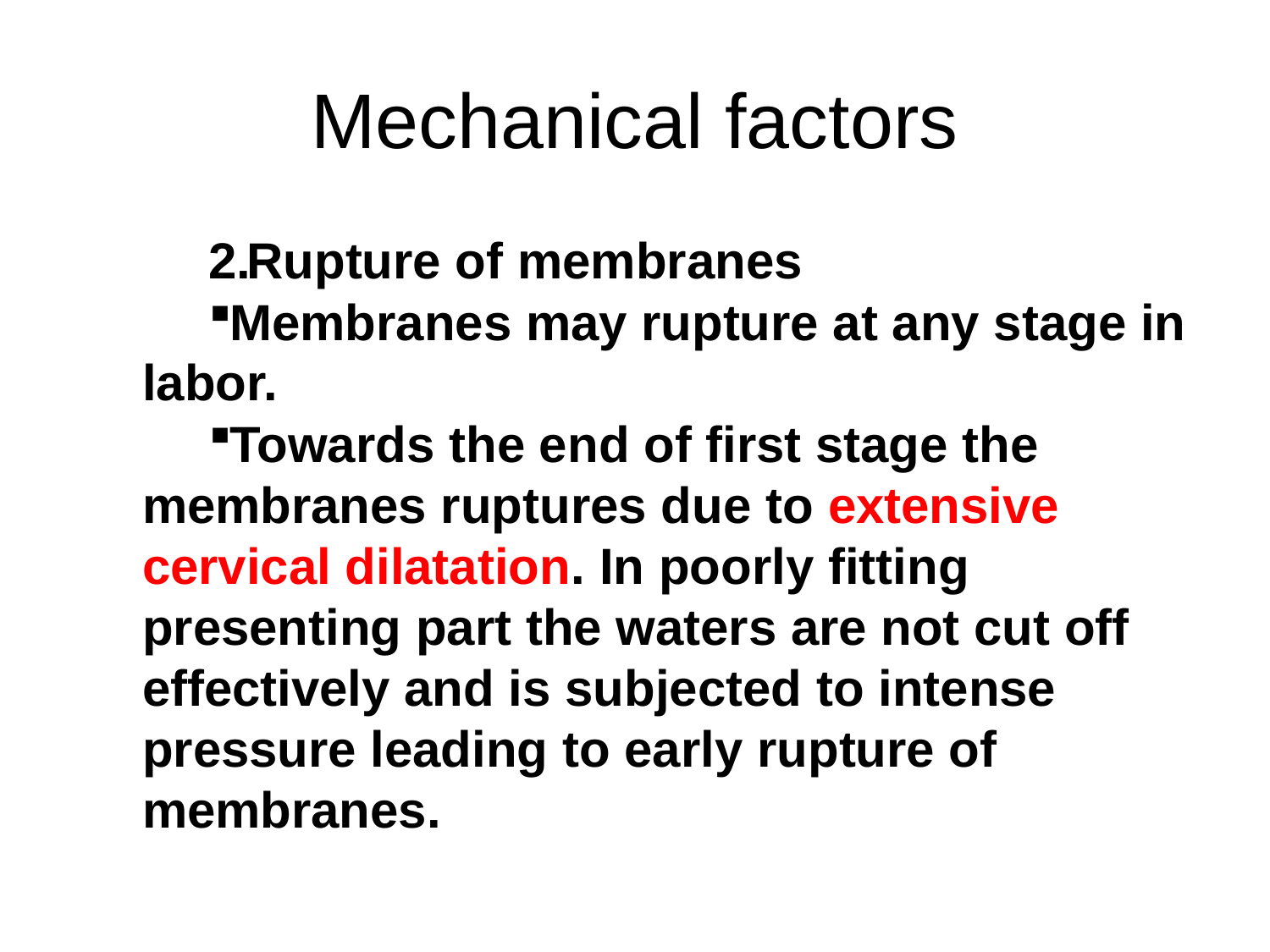

# Mechanical factors
Rupture of membranes
Membranes may rupture at any stage in labor.
Towards the end of first stage the membranes ruptures due to extensive cervical dilatation. In poorly fitting presenting part the waters are not cut off effectively and is subjected to intense pressure leading to early rupture of membranes.